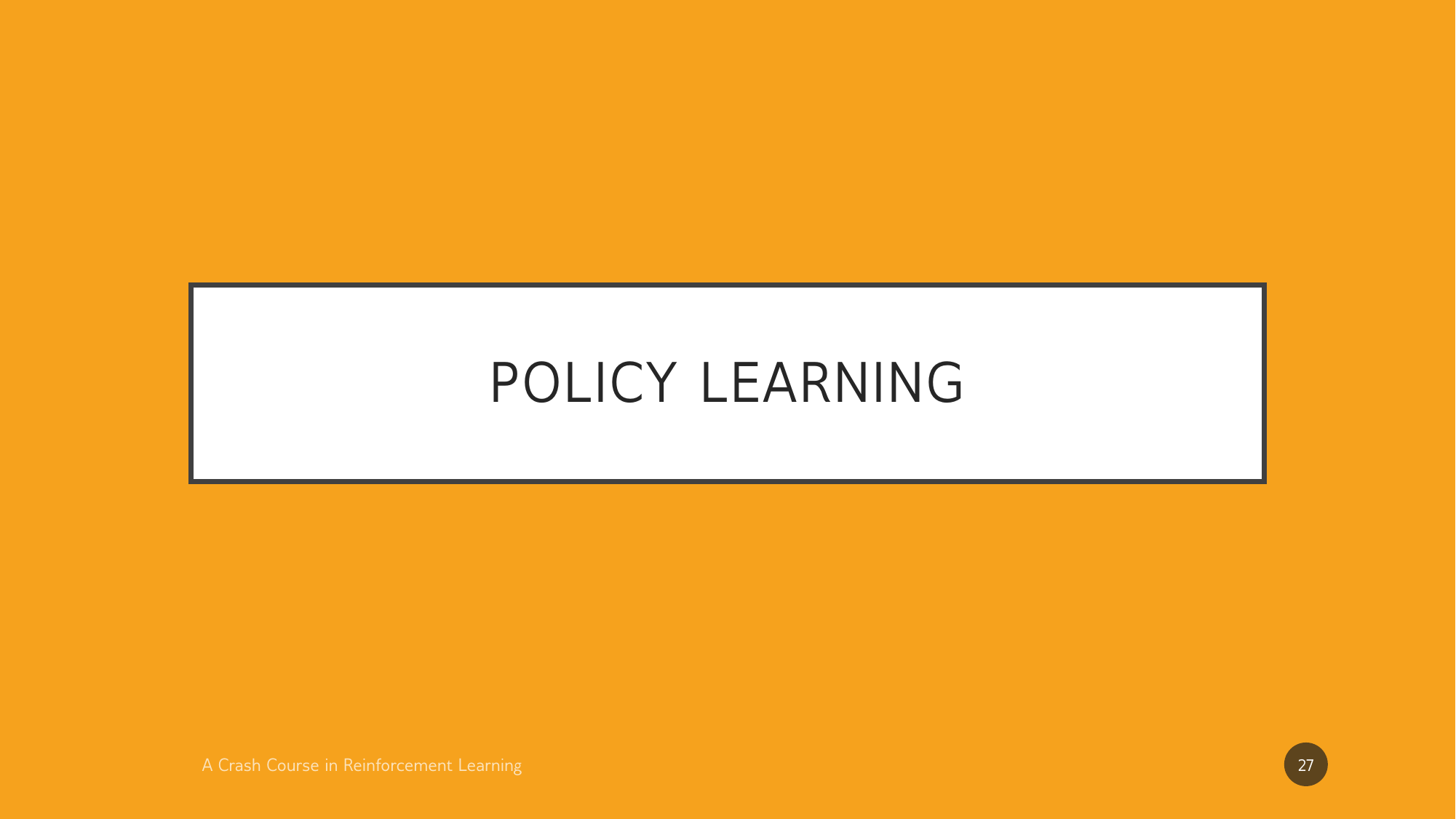

# Policy Learning

27
A Crash Course in Reinforcement Learning